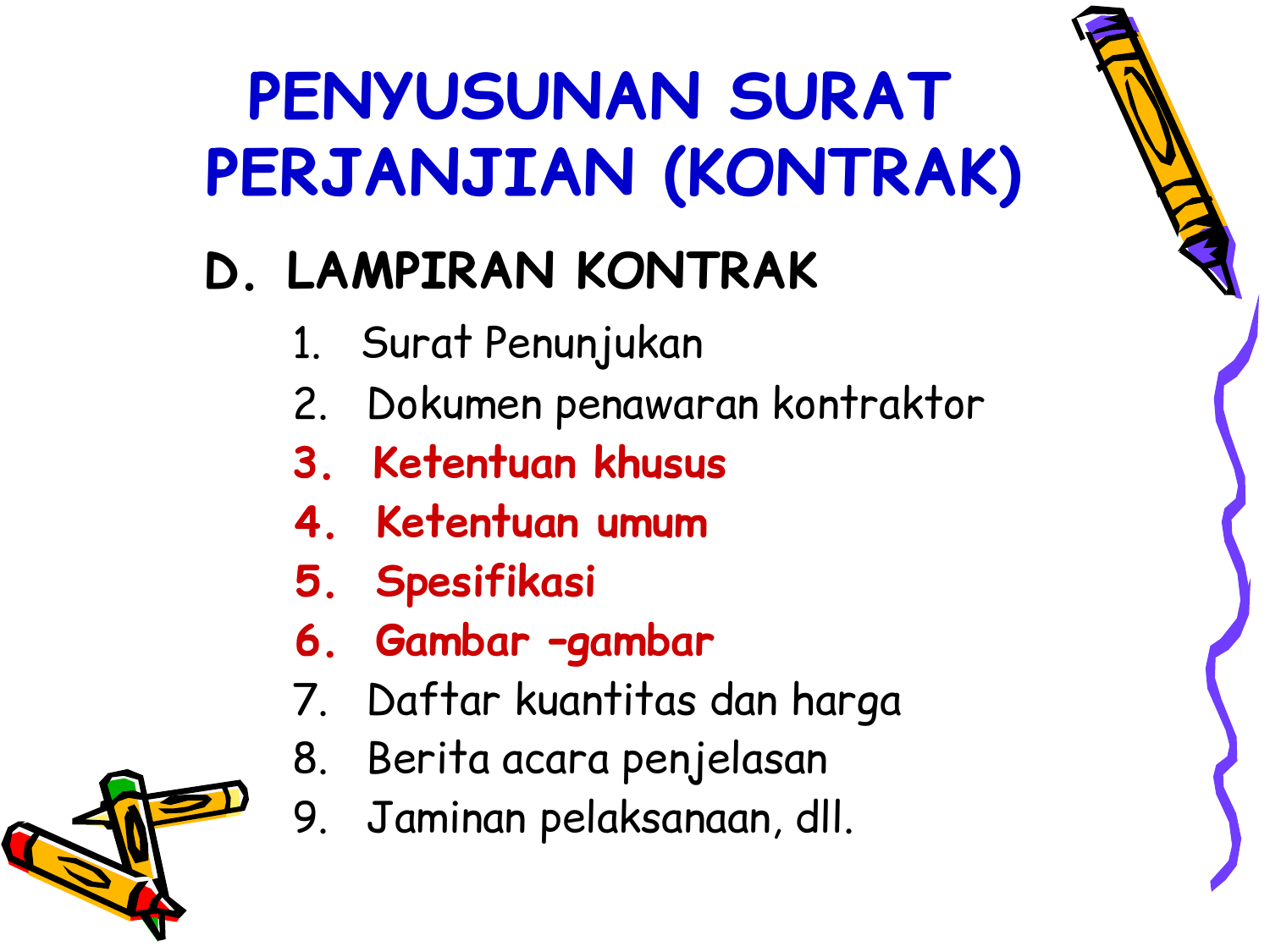

# PENYUSUNAN SURAT PERJANJIAN (KONTRAK)
LAMPIRAN KONTRAK
      1.   Surat Penunjukan
       2.   Dokumen penawaran kontraktor
       3.  Ketentuan khusus
     4.  Ketentuan umum
     5.  Spesifikasi
     6.  Gambar –gambar
       7.   Daftar kuantitas dan harga
       8.   Berita acara penjelasan
       9.   Jaminan pelaksanaan, dll.